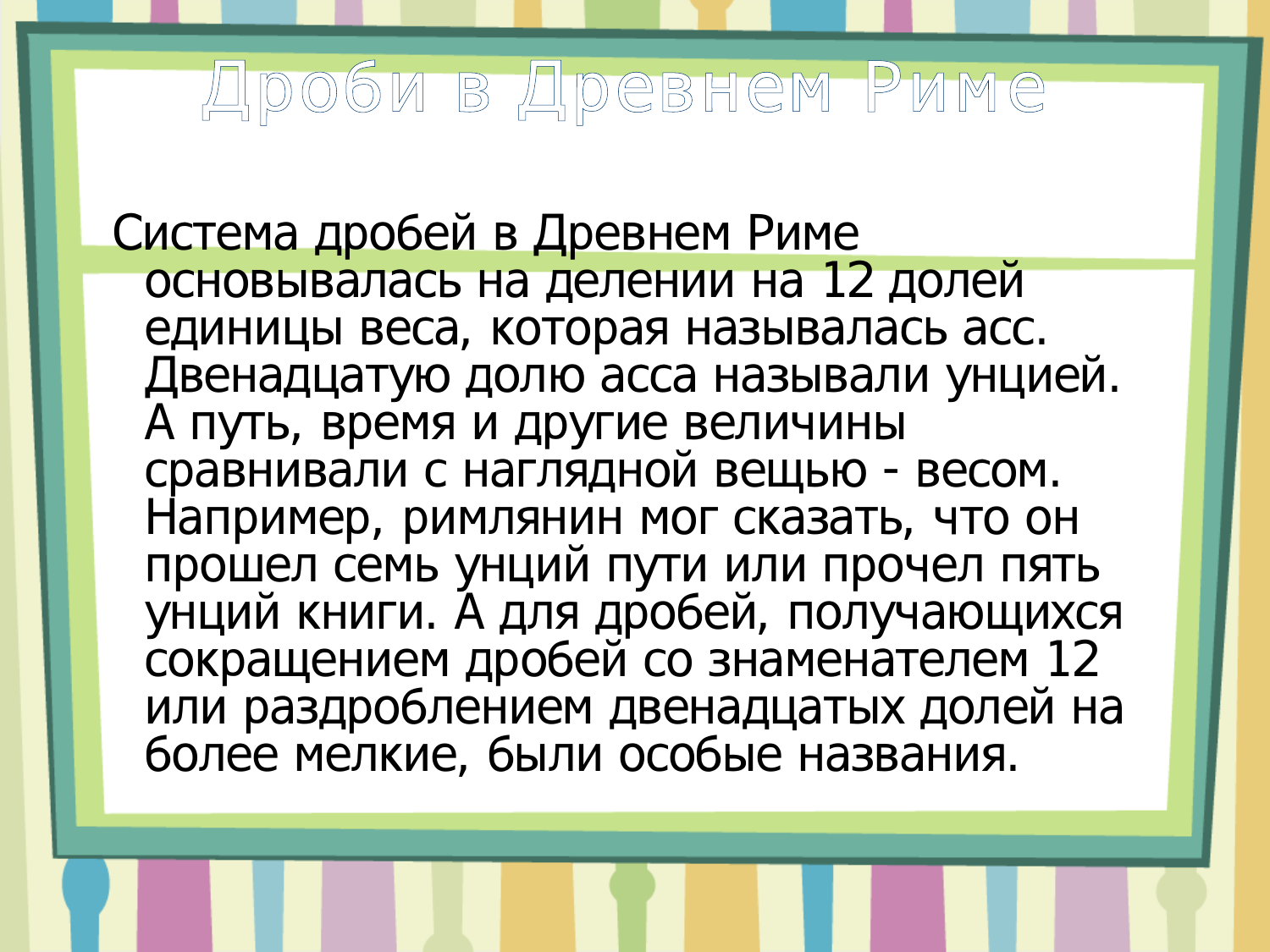

# Дроби в Древнем Риме
 Система дробей в Древнем Риме основывалась на делении на 12 долей единицы веса, которая называлась асс. Двенадцатую долю асса называли унцией. А путь, время и другие величины сравнивали с наглядной вещью - весом. Например, римлянин мог сказать, что он прошел семь унций пути или прочел пять унций книги. А для дробей, получающихся сокращением дробей со знаменателем 12 или раздроблением двенадцатых долей на более мелкие, были особые названия.